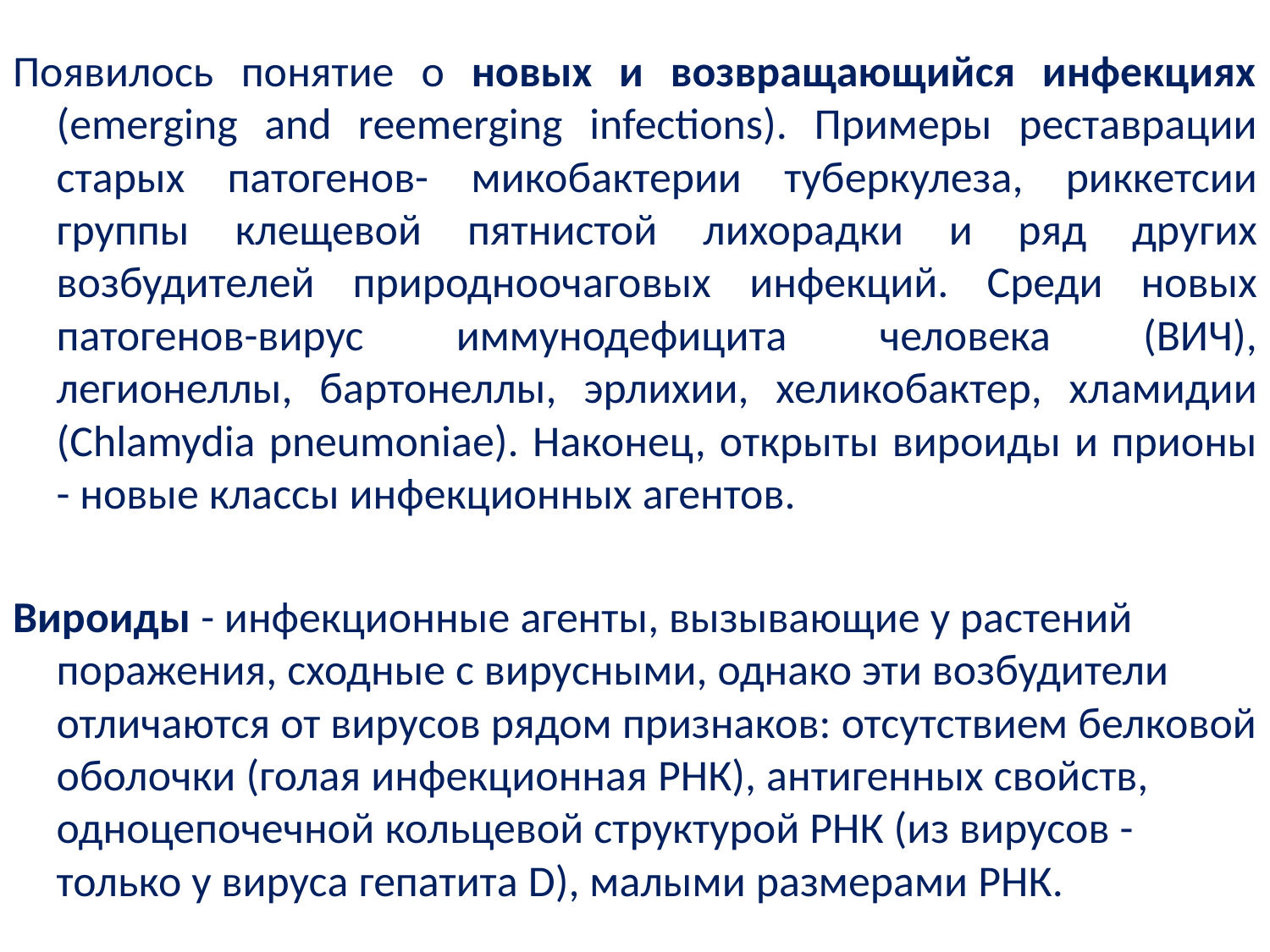

Появилось понятие о новых и возвращающийся инфекциях (emerging and reemerging infections). Примеры реставрации старых патогенов- микобактерии туберкулеза, риккетсии группы клещевой пятнистой лихорадки и ряд других возбудителей природноочаговых инфекций. Среди новых патогенов-вирус иммунодефицита человека (ВИЧ), легионеллы, бартонеллы, эрлихии, хеликобактер, хламидии (Chlamydia pneumoniae). Наконец, открыты вироиды и прионы - новые классы инфекционных агентов.

Вироиды - инфекционные агенты, вызывающие у растений поражения, сходные с вирусными, однако эти возбудители отличаются от вирусов рядом признаков: отсутствием белковой оболочки (голая инфекционная РНК), антигенных свойств, одноцепочечной кольцевой структурой РНК (из вирусов - только у вируса гепатита D), малыми размерами РНК.